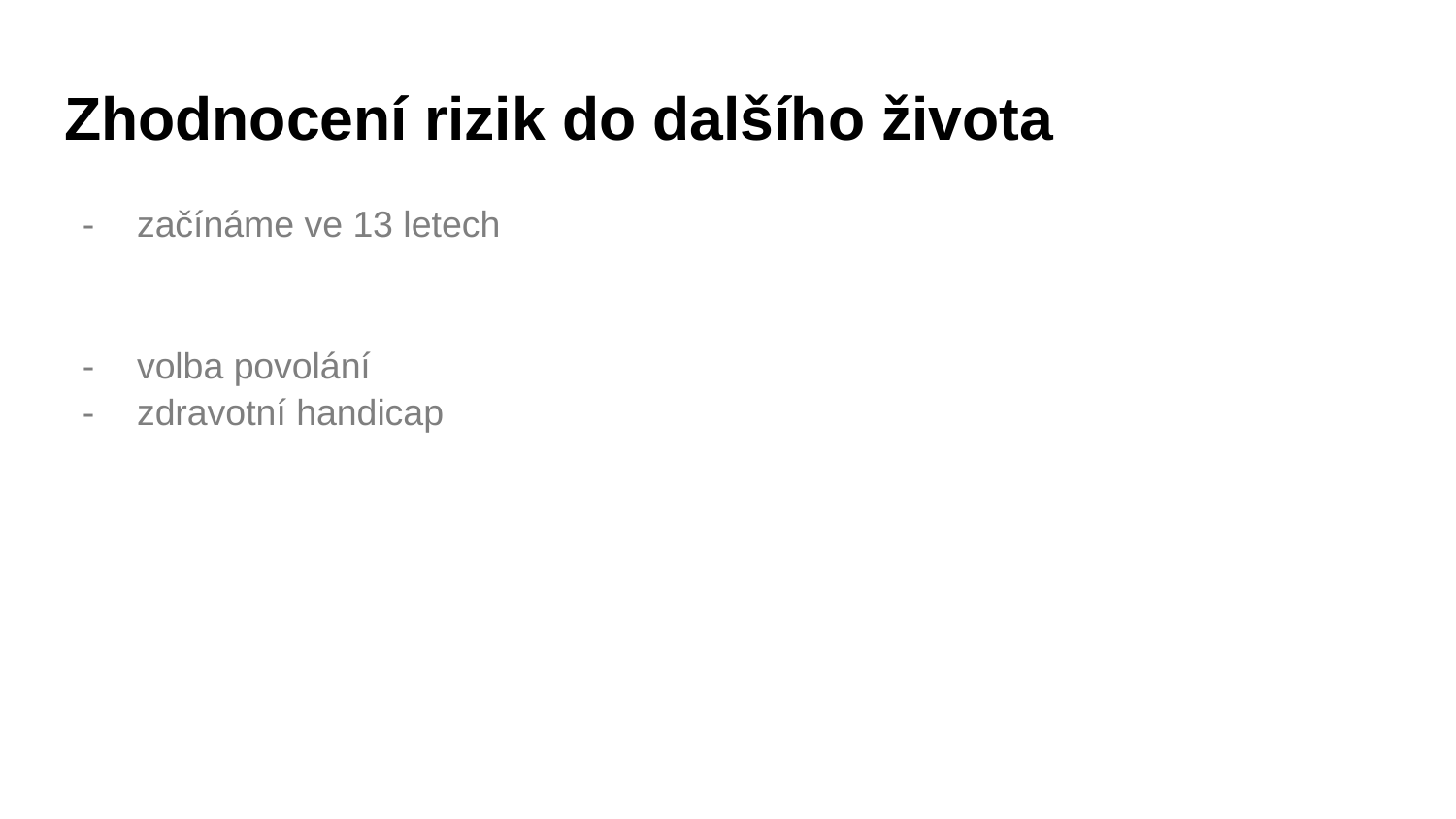

# Zhodnocení rizik do dalšího života
začínáme ve 13 letech

volba povolání
zdravotní handicap